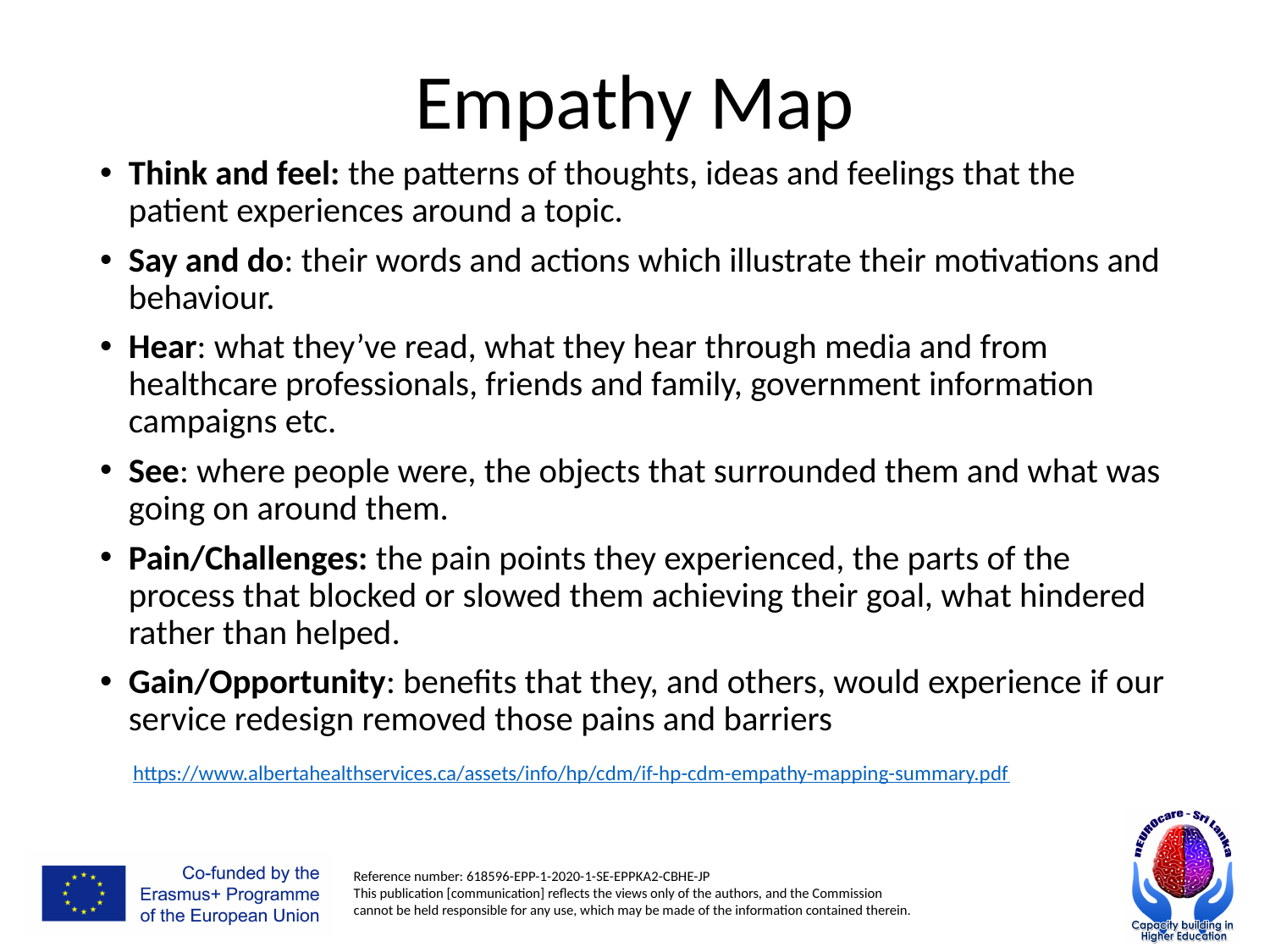

# Empathy Map
Think and feel: the patterns of thoughts, ideas and feelings that the patient experiences around a topic.
Say and do: their words and actions which illustrate their motivations and behaviour.
Hear: what they’ve read, what they hear through media and from healthcare professionals, friends and family, government information campaigns etc.
See: where people were, the objects that surrounded them and what was going on around them.
Pain/Challenges: the pain points they experienced, the parts of the process that blocked or slowed them achieving their goal, what hindered rather than helped.
Gain/Opportunity: benefits that they, and others, would experience if our service redesign removed those pains and barriers

https://www.albertahealthservices.ca/assets/info/hp/cdm/if-hp-cdm-empathy-mapping-summary.pdf